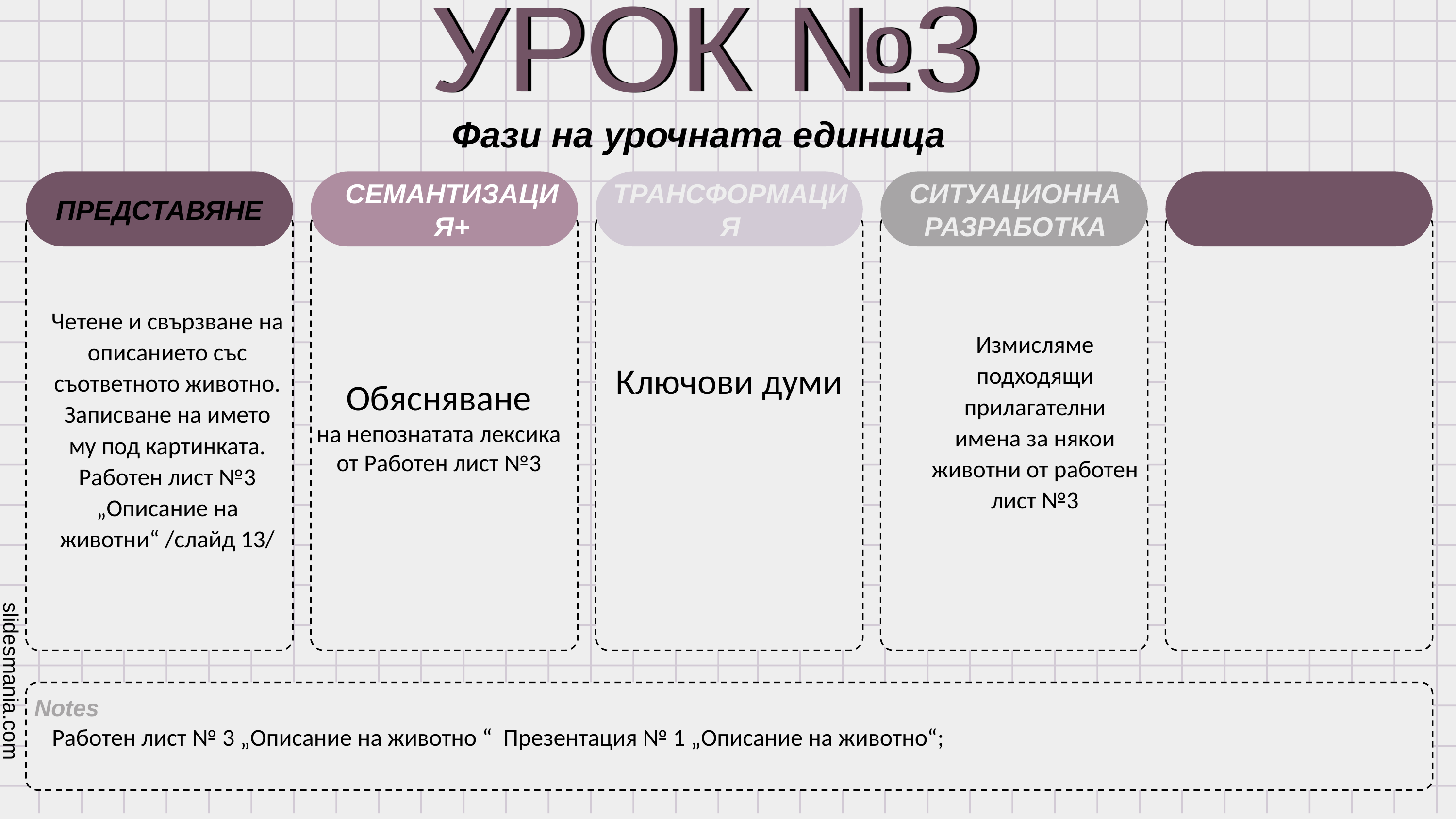

УРОК №3
Фази на урочната единица

ПРЕДСТАВЯНЕ
СЕМАНТИЗАЦИЯ+
ТРАНСФОРМАЦИЯ
СИТУАЦИОННА РАЗРАБОТКА
Четене и свързване на описанието със съответното животно. Записване на името му под картинката. Работен лист №3 „Описание на животни“ /слайд 13/
ТРАНСФОРМАЦИЯ
Ключови думи

Обясняване
на непознатата лексика
от Работен лист №3

Измисляме подходящи прилагателни имена за някои животни от работен лист №3
Работен лист № 3 „Описание на животно “  Презентация № 1 „Описание на животно“;